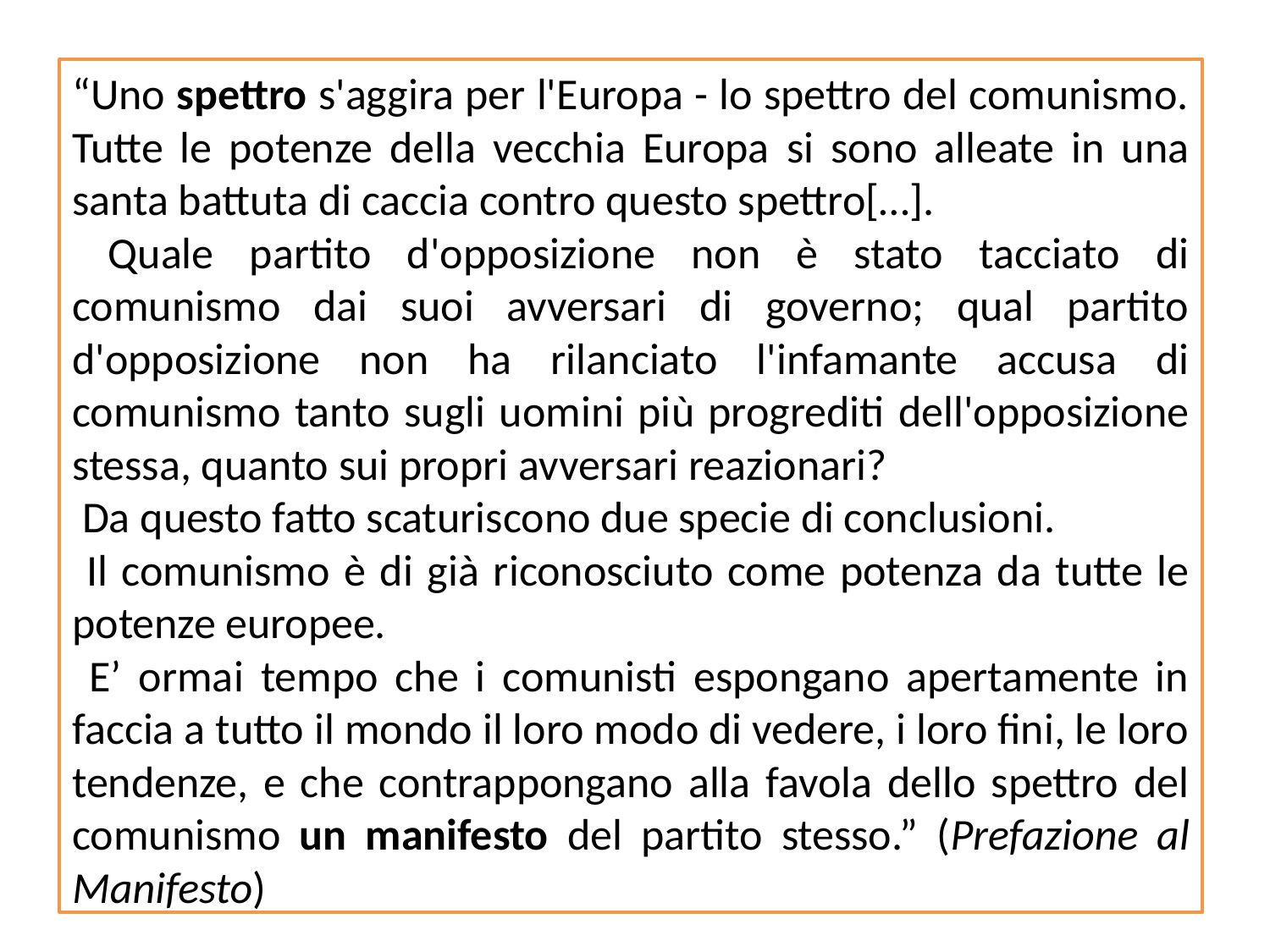

“Uno spettro s'aggira per l'Europa - lo spettro del comunismo. Tutte le potenze della vecchia Europa si sono alleate in una santa battuta di caccia contro questo spettro[…].
 Quale partito d'opposizione non è stato tacciato di comunismo dai suoi avversari di governo; qual partito d'opposizione non ha rilanciato l'infamante accusa di comunismo tanto sugli uomini più progrediti dell'opposizione stessa, quanto sui propri avversari reazionari?
 Da questo fatto scaturiscono due specie di conclusioni.
 Il comunismo è di già riconosciuto come potenza da tutte le potenze europee.
 E’ ormai tempo che i comunisti espongano apertamente in faccia a tutto il mondo il loro modo di vedere, i loro fini, le loro tendenze, e che contrappongano alla favola dello spettro del comunismo un manifesto del partito stesso.” (Prefazione al Manifesto)